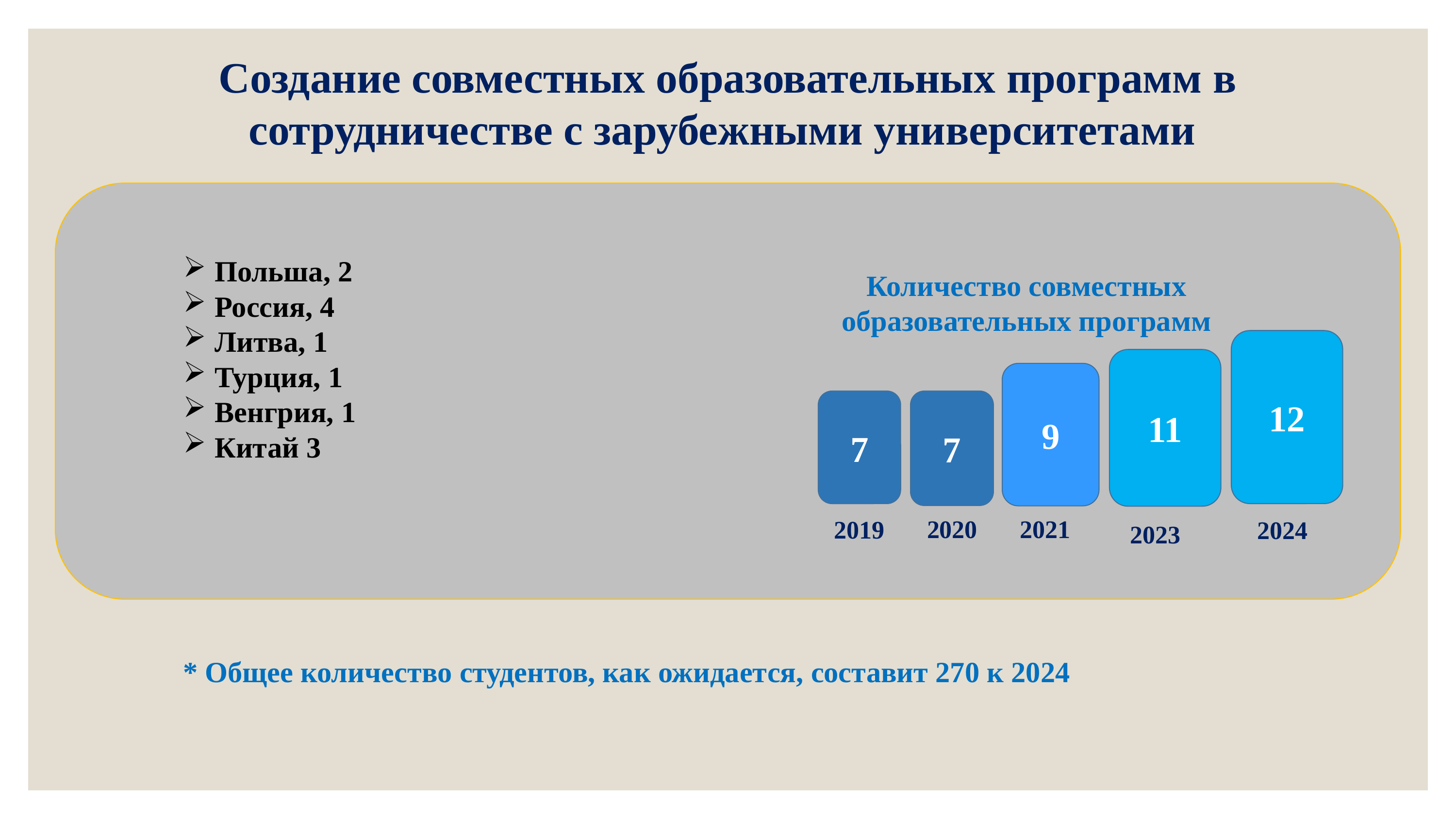

Создание совместных образовательных программ в сотрудничестве с зарубежными университетами

 Польша, 2
 Россия, 4
 Литва, 1
 Турция, 1
 Венгрия, 1
 Китай 3
Количество совместных образовательных программ

12

11

9

7

7
2020
2021
2019
2024
2023
* Общее количество студентов, как ожидается, составит 270 к 2024